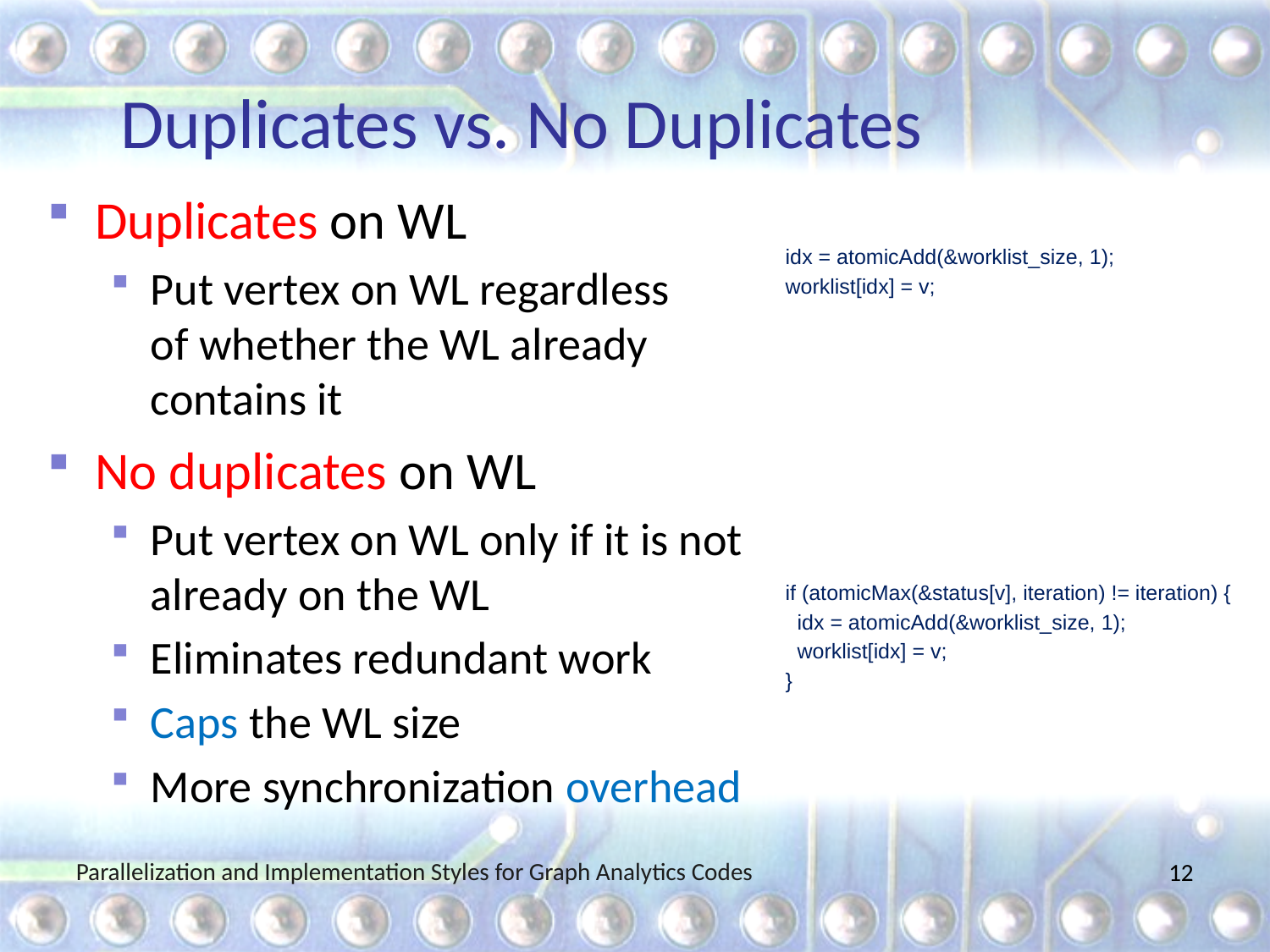

# Duplicates vs. No Duplicates
Duplicates on WL
Put vertex on WL regardless of whether the WL already contains it
idx = atomicAdd(&worklist_size, 1);
worklist[idx] = v;
No duplicates on WL
Put vertex on WL only if it is not already on the WL
Eliminates redundant work
Caps the WL size
More synchronization overhead
if (atomicMax(&status[v], iteration) != iteration) {
  idx = atomicAdd(&worklist_size, 1);
  worklist[idx] = v;
}
Parallelization and Implementation Styles for Graph Analytics Codes
12